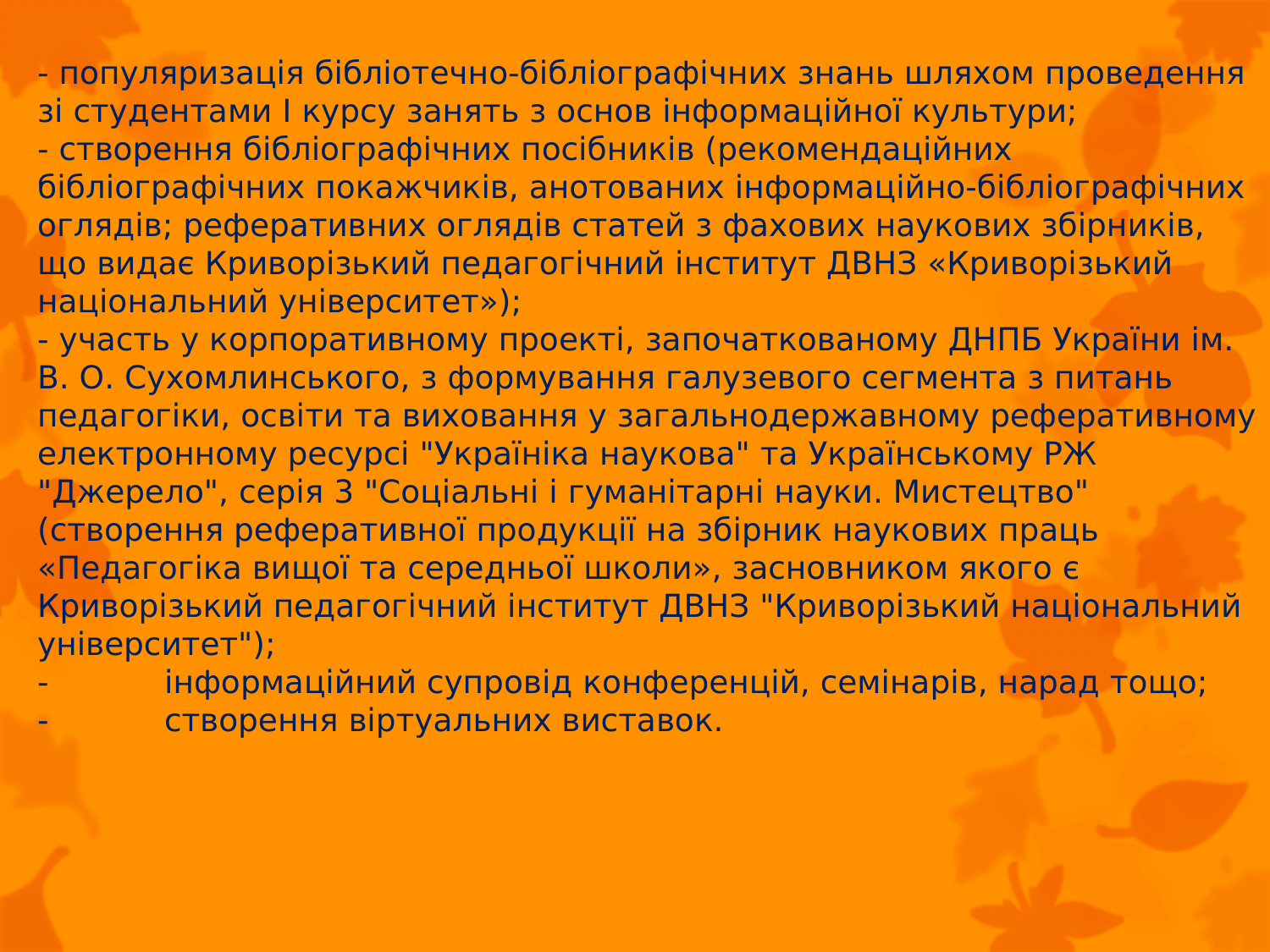

- популяризація бібліотечно-бібліографічних знань шляхом проведення зі студентами І курсу занять з основ інформаційної культури;
- створення бібліографічних посібників (рекомендаційних бібліографічних покажчиків, анотованих інформаційно-бібліографічних оглядів; реферативних оглядів статей з фахових наукових збірників, що видає Криворізький педагогічний інститут ДВНЗ «Криворізький національний університет»);
- участь у корпоративному проекті, започаткованому ДНПБ України ім. В. О. Сухомлинського, з формування галузевого сегмента з питань педагогіки, освіти та виховання у загальнодержавному реферативному електронному ресурсі "Україніка наукова" та Українському РЖ "Джерело", серія 3 "Соціальні і гуманітарні науки. Мистецтво" (створення реферативної продукції на збірник наукових праць «Педагогіка вищої та середньої школи», засновником якого є Криворізький педагогічний інститут ДВНЗ "Криворізький національний університет");
-	інформаційний супровід конференцій, семінарів, нарад тощо;
-	створення віртуальних виставок.